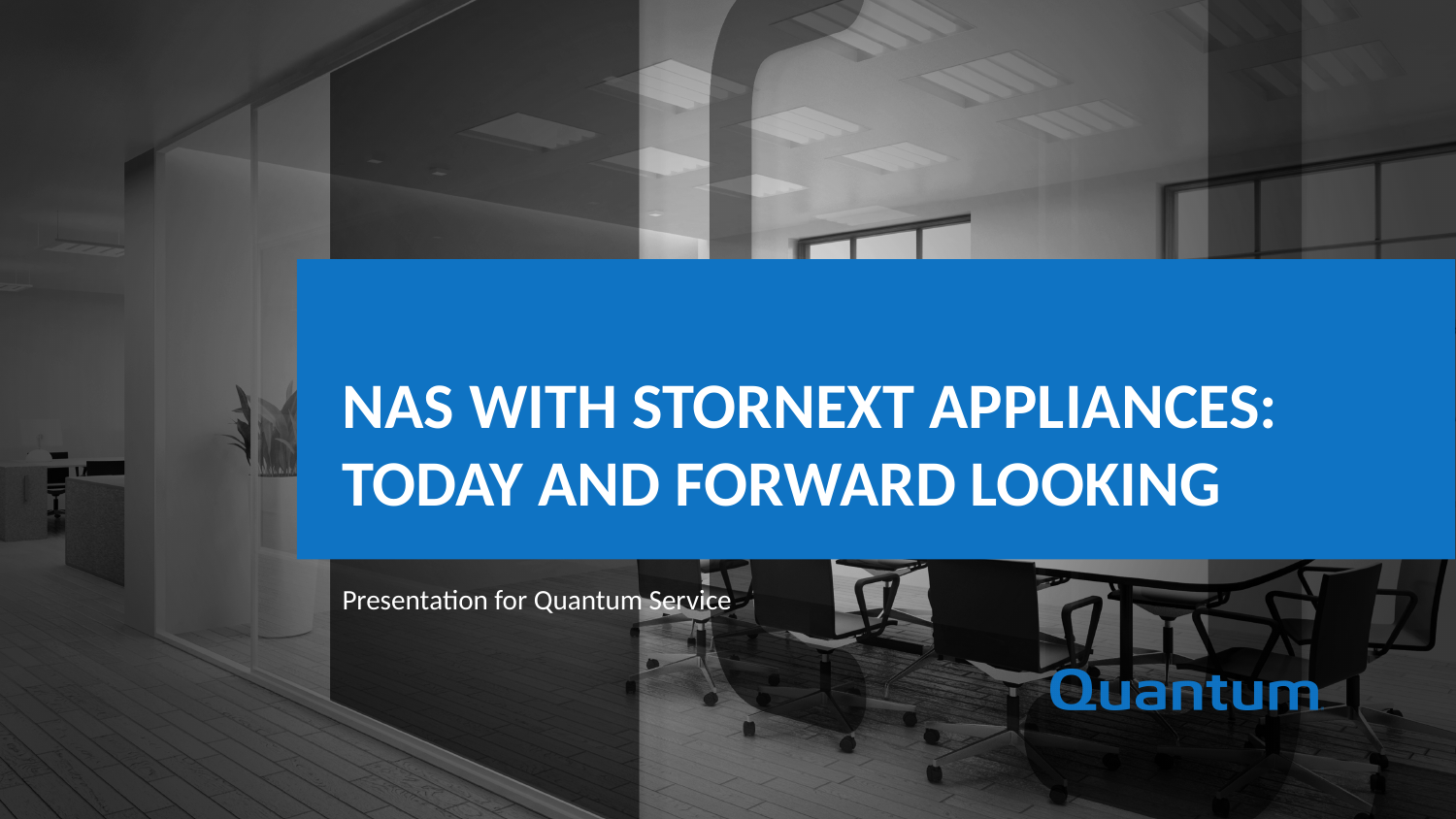

nas with stornext appliances: today and forward looking
Presentation for Quantum Service